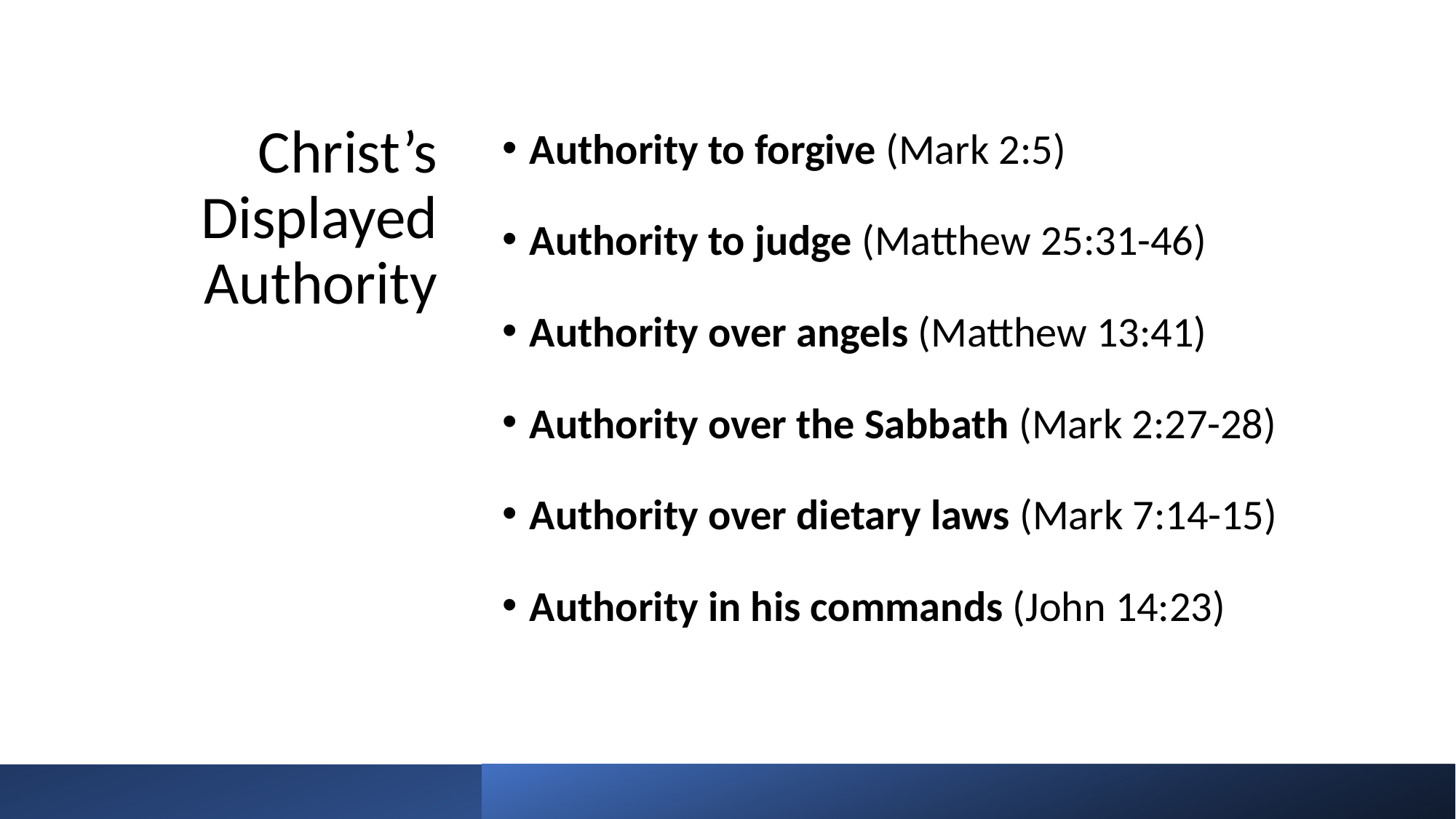

Authority to forgive (Mark 2:5)
Authority to judge (Matthew 25:31-46)
Authority over angels (Matthew 13:41)
Authority over the Sabbath (Mark 2:27-28)
Authority over dietary laws (Mark 7:14-15)
Authority in his commands (John 14:23)
# Christ’s Displayed Authority